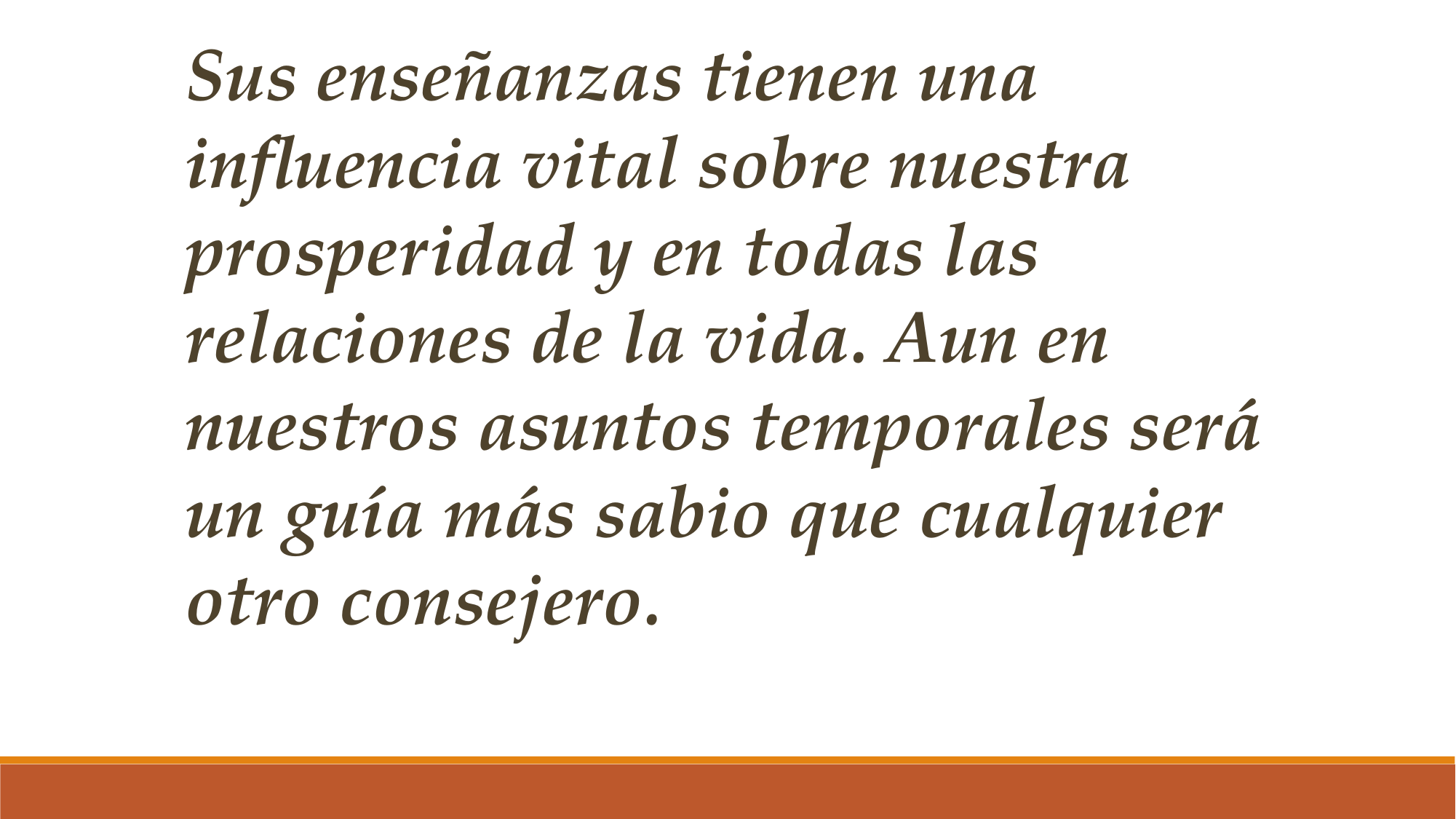

Sus enseñanzas tienen una influencia vital sobre nuestra prosperidad y en todas las relaciones de la vida. Aun en nuestros asuntos temporales será un guía más sabio que cualquier otro consejero.